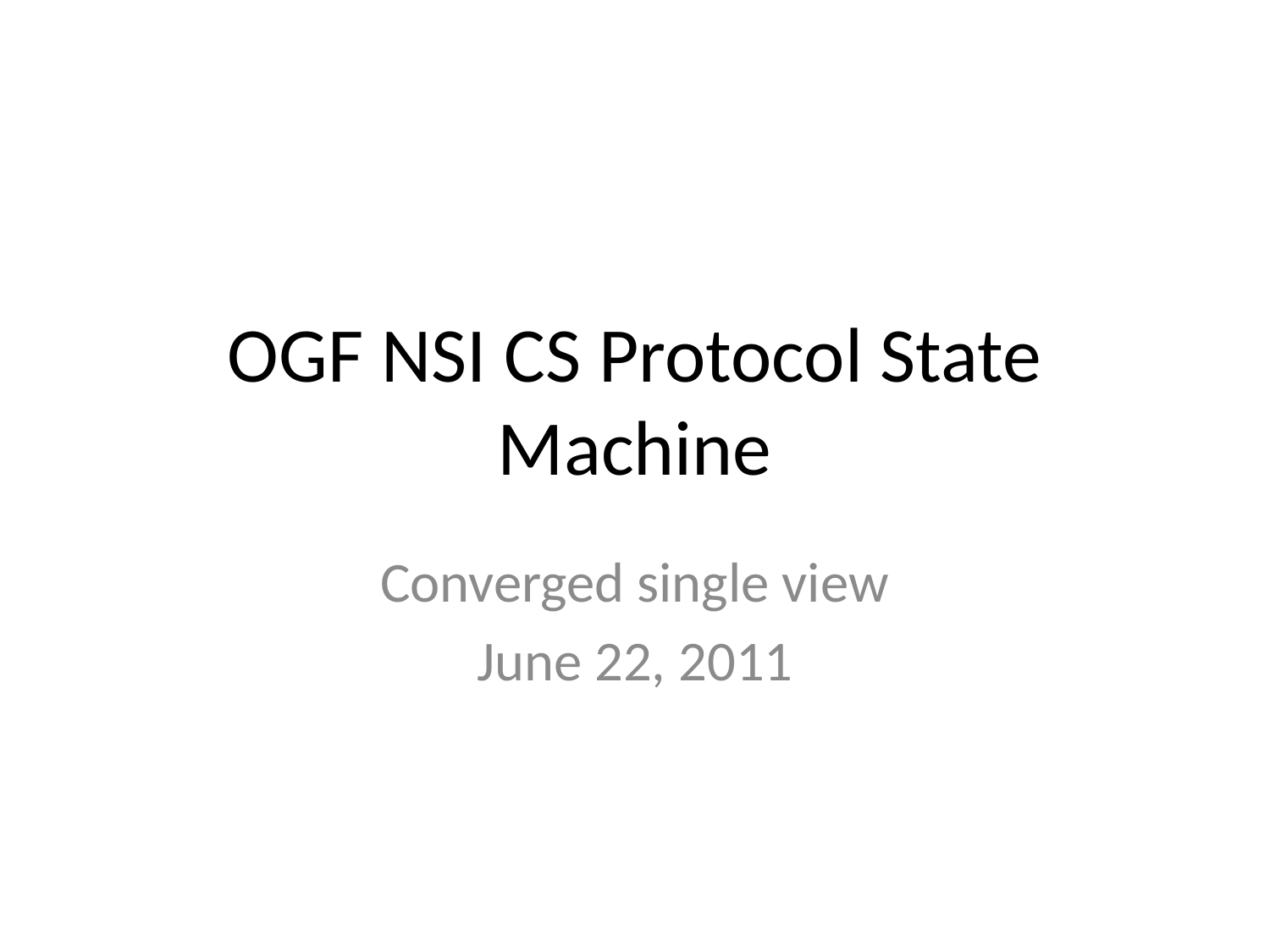

# OGF NSI CS Protocol State Machine
Converged single view
June 22, 2011